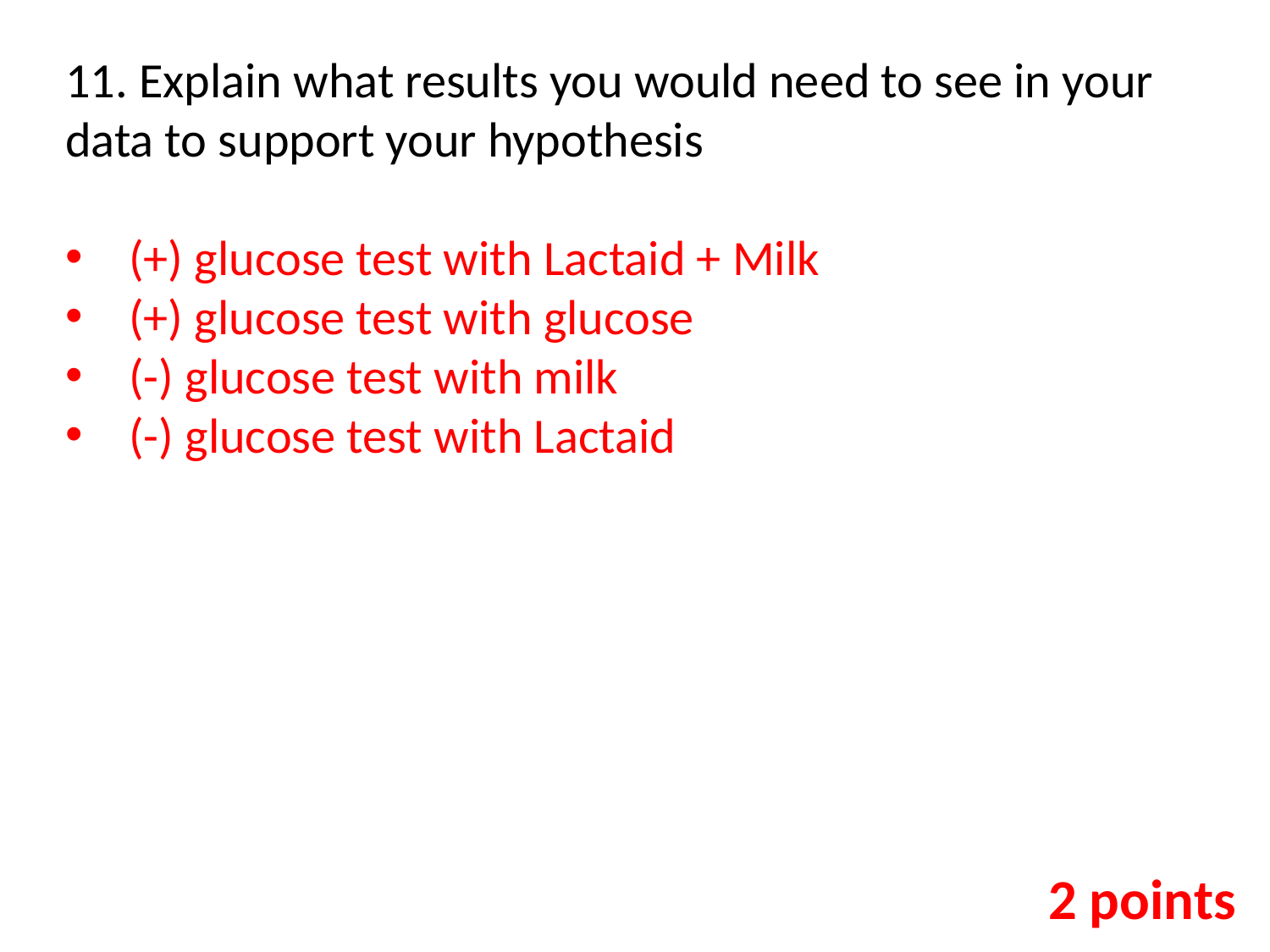

11. Explain what results you would need to see in your data to support your hypothesis

(+) glucose test with Lactaid + Milk
(+) glucose test with glucose
(-) glucose test with milk
(-) glucose test with Lactaid

2 points